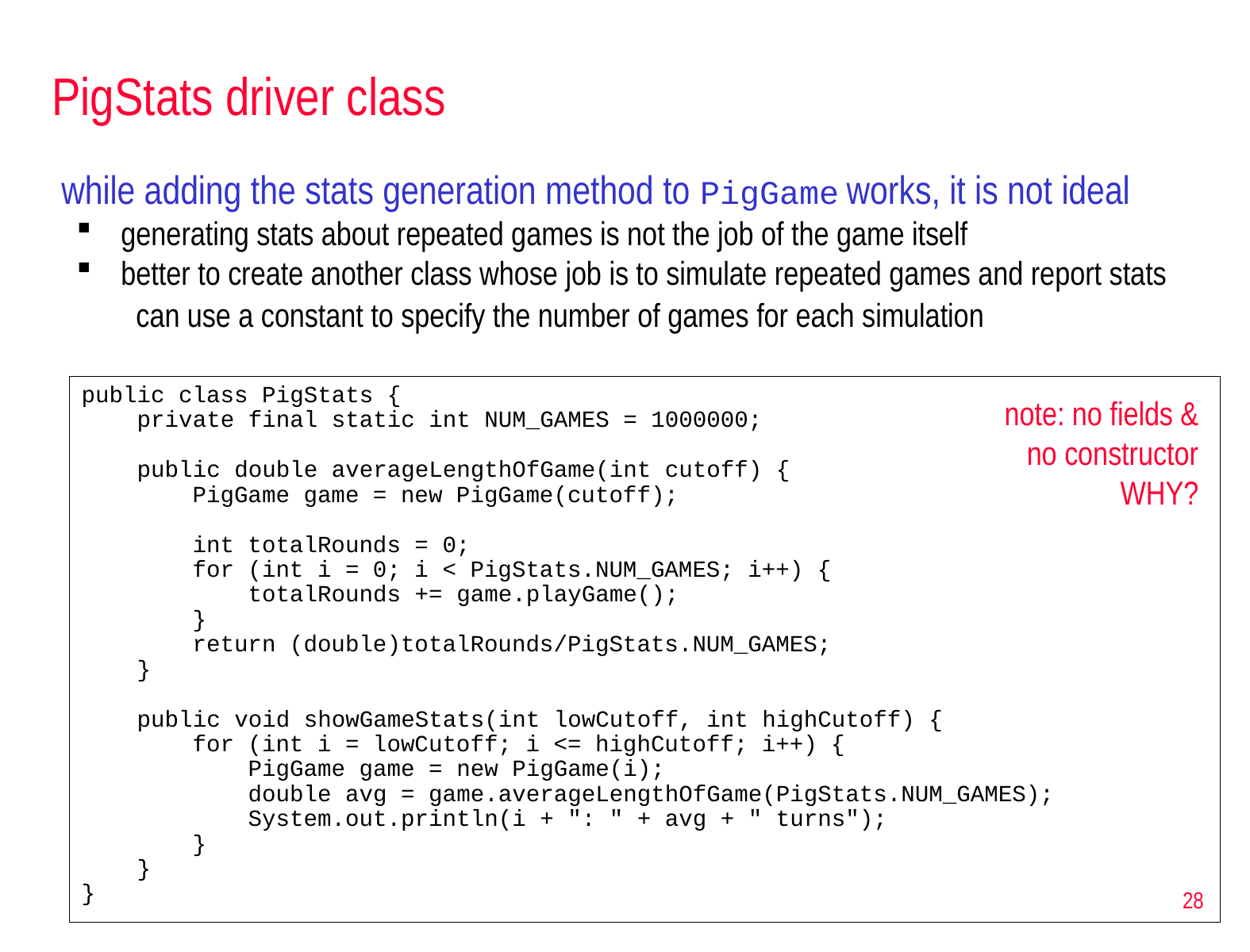

# PigStats driver class
while adding the stats generation method to PigGame works, it is not ideal
generating stats about repeated games is not the job of the game itself
better to create another class whose job is to simulate repeated games and report stats
can use a constant to specify the number of games for each simulation
public class PigStats {
    private final static int NUM_GAMES = 1000000;

    public double averageLengthOfGame(int cutoff) {
        PigGame game = new PigGame(cutoff);

        int totalRounds = 0;
        for (int i = 0; i < PigStats.NUM_GAMES; i++) {
            totalRounds += game.playGame();
        }
        return (double)totalRounds/PigStats.NUM_GAMES;
    }

    public void showGameStats(int lowCutoff, int highCutoff) {
        for (int i = lowCutoff; i <= highCutoff; i++) {
            PigGame game = new PigGame(i);
            double avg = game.averageLengthOfGame(PigStats.NUM_GAMES);
            System.out.println(i + ": " + avg + " turns");
        }
    }
}
note: no fields & no constructor
WHY?
28